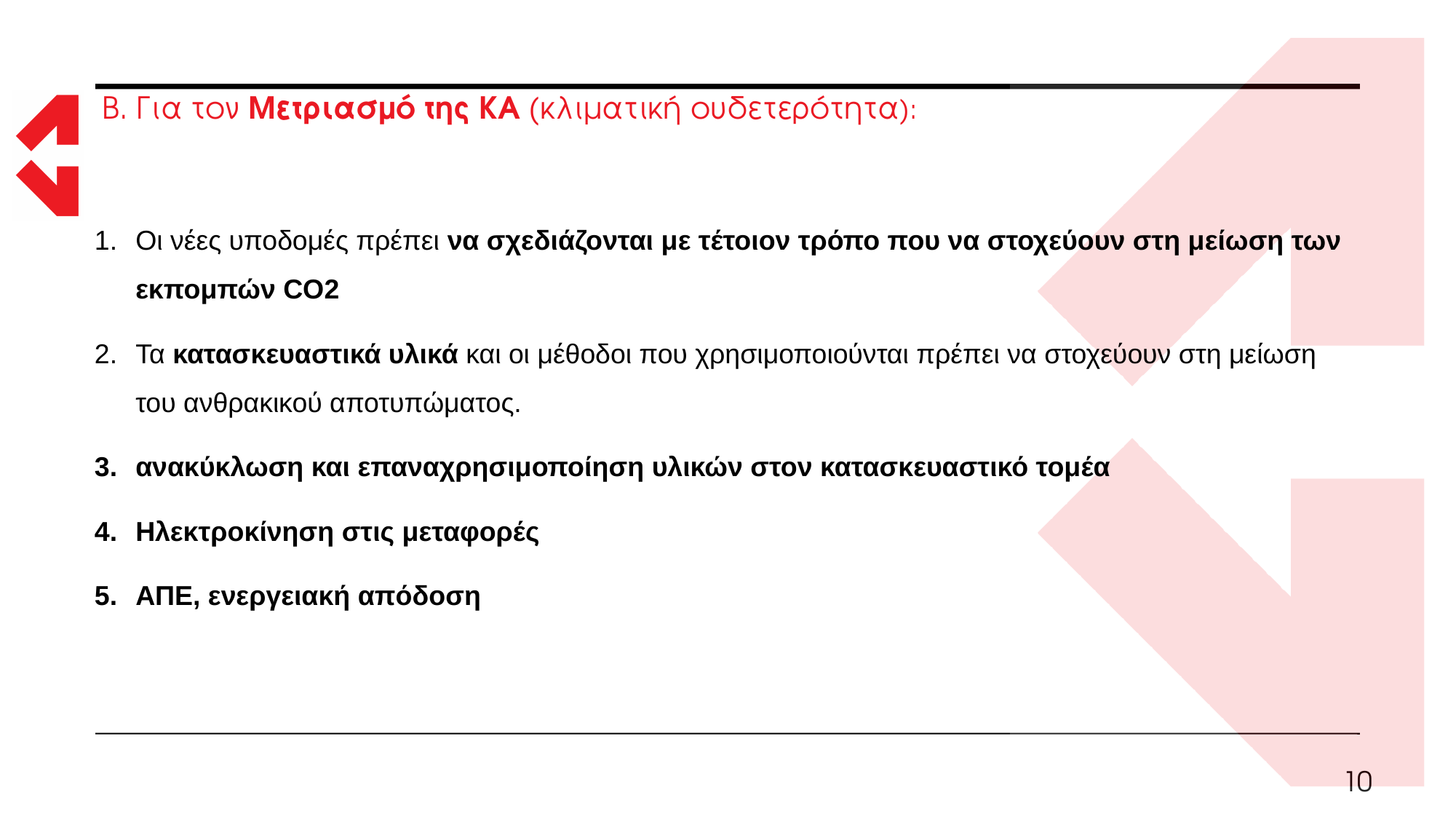

# Β. Για τον Μετριασμό της ΚΑ (κλιματική ουδετερότητα):

Οι νέες υποδομές πρέπει να σχεδιάζονται με τέτοιον τρόπο που να στοχεύουν στη μείωση των εκπομπών CO2
Τα κατασκευαστικά υλικά και οι μέθοδοι που χρησιμοποιούνται πρέπει να στοχεύουν στη μείωση του ανθρακικού αποτυπώματος.
ανακύκλωση και επαναχρησιμοποίηση υλικών στον κατασκευαστικό τομέα
Ηλεκτροκίνηση στις μεταφορές
ΑΠΕ, ενεργειακή απόδοση

10